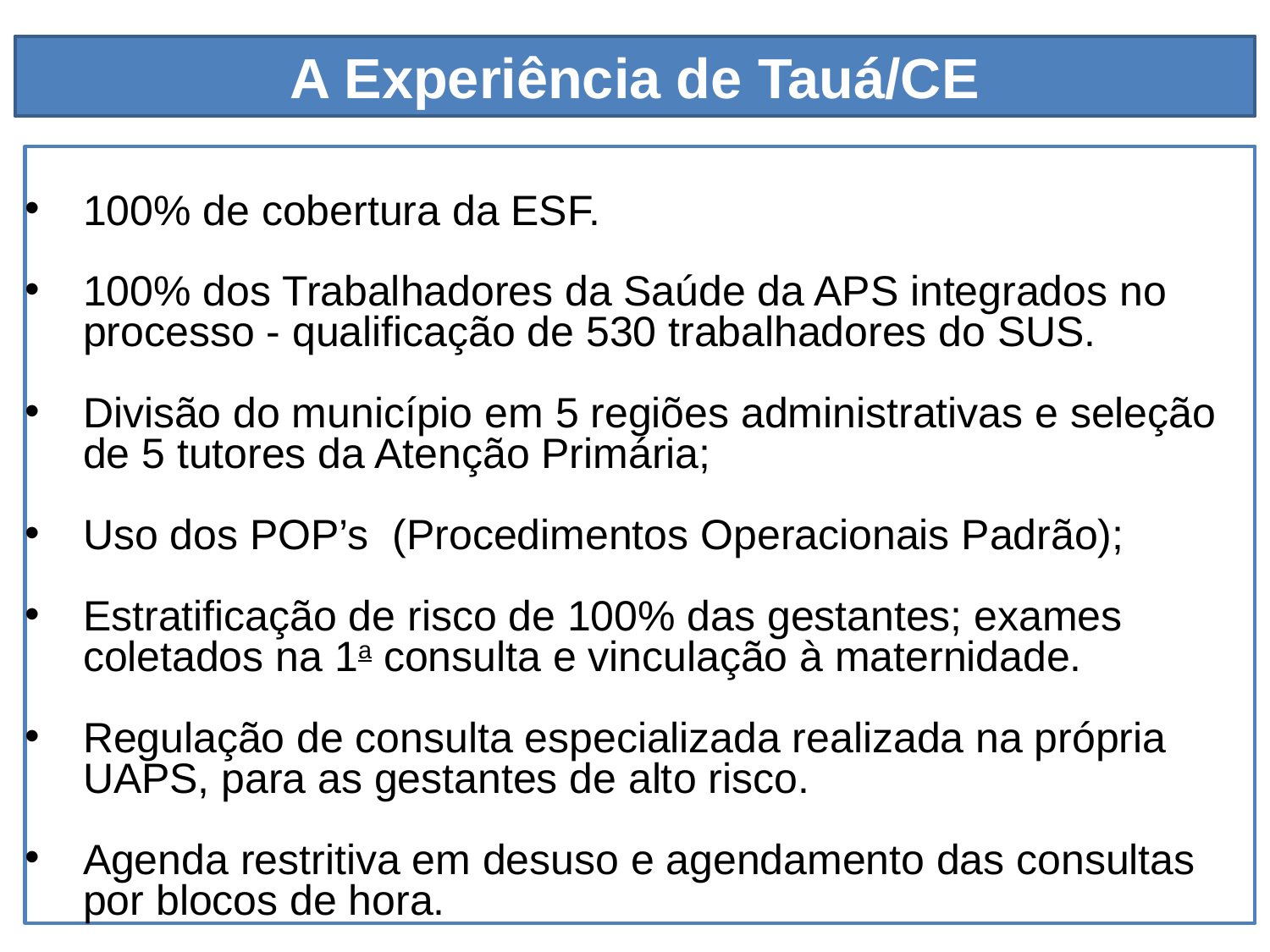

A Experiência de Tauá/CE

100% de cobertura da ESF.

100% dos Trabalhadores da Saúde da APS integrados no processo - qualificação de 530 trabalhadores do SUS.

Divisão do município em 5 regiões administrativas e seleção de 5 tutores da Atenção Primária;

Uso dos POP’s  (Procedimentos Operacionais Padrão);

Estratificação de risco de 100% das gestantes; exames coletados na 1a consulta e vinculação à maternidade.

Regulação de consulta especializada realizada na própria UAPS, para as gestantes de alto risco.

Agenda restritiva em desuso e agendamento das consultas por blocos de hora.